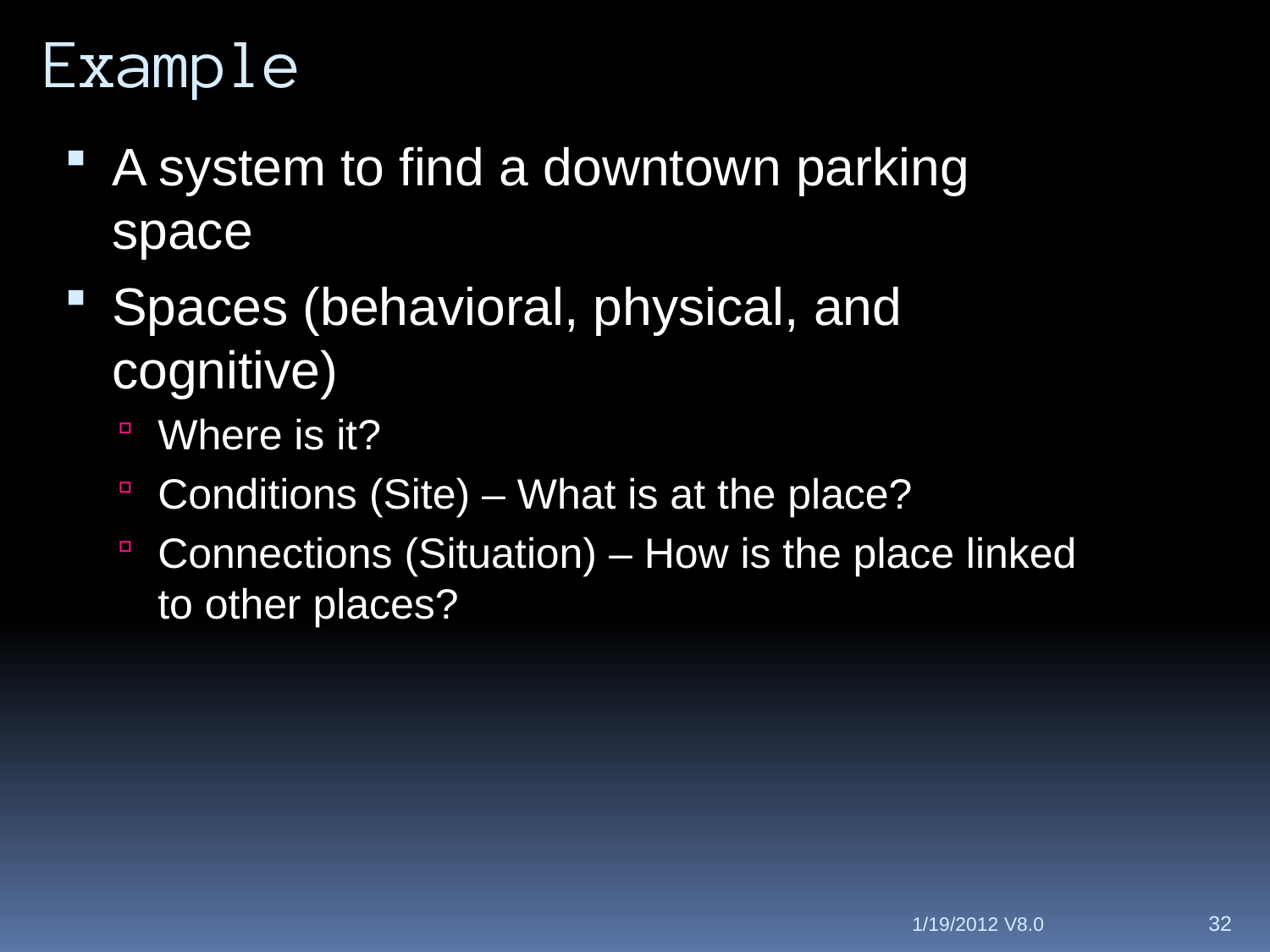

# Example
A system to find a downtown parking space
Spaces (behavioral, physical, and cognitive)
Where is it?
Conditions (Site) – What is at the place?
Connections (Situation) – How is the place linked to other places?

1/19/2012 V8.0
32